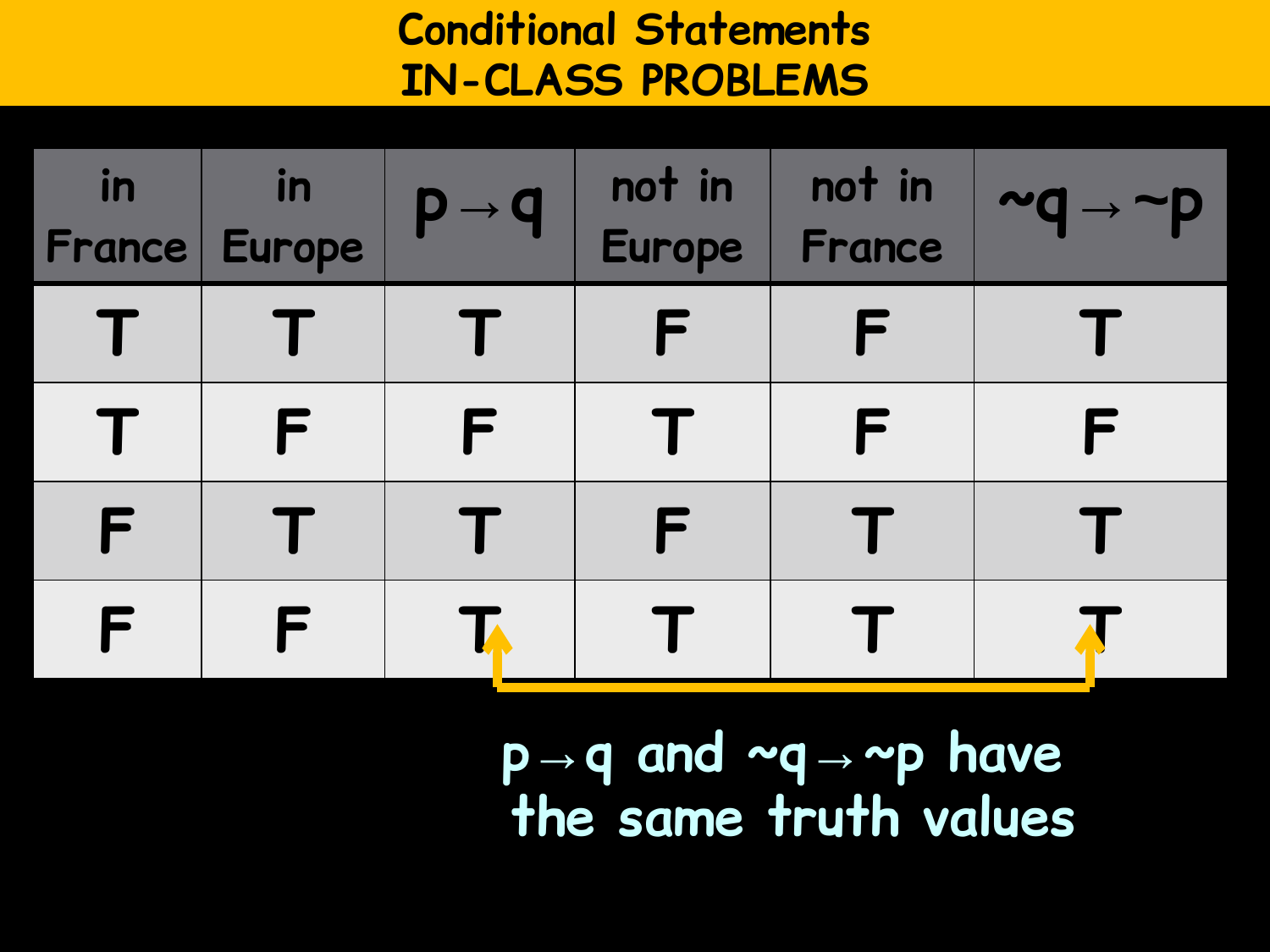

Conditional Statements
IN-CLASS PROBLEMS
| in France | in Europe | p→q | not in Europe | not in France | ~q→~p |
| --- | --- | --- | --- | --- | --- |
| T | T | T | F | F | T |
| T | F | F | T | F | F |
| F | T | T | F | T | T |
| F | F | T | T | T | T |
p→q and ~q→~p have
the same truth values